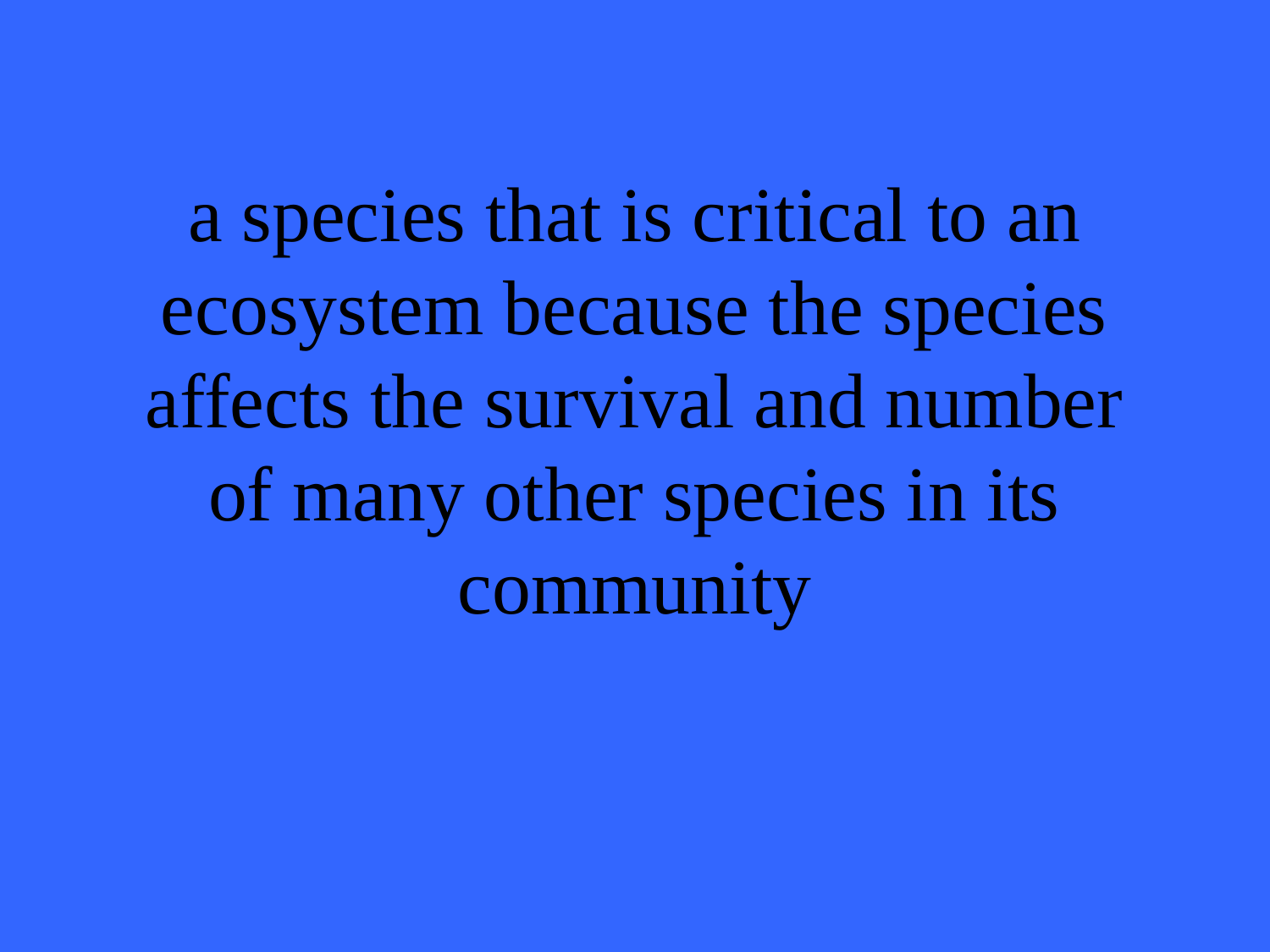

# a species that is critical to an ecosystem because the species affects the survival and number of many other species in its community